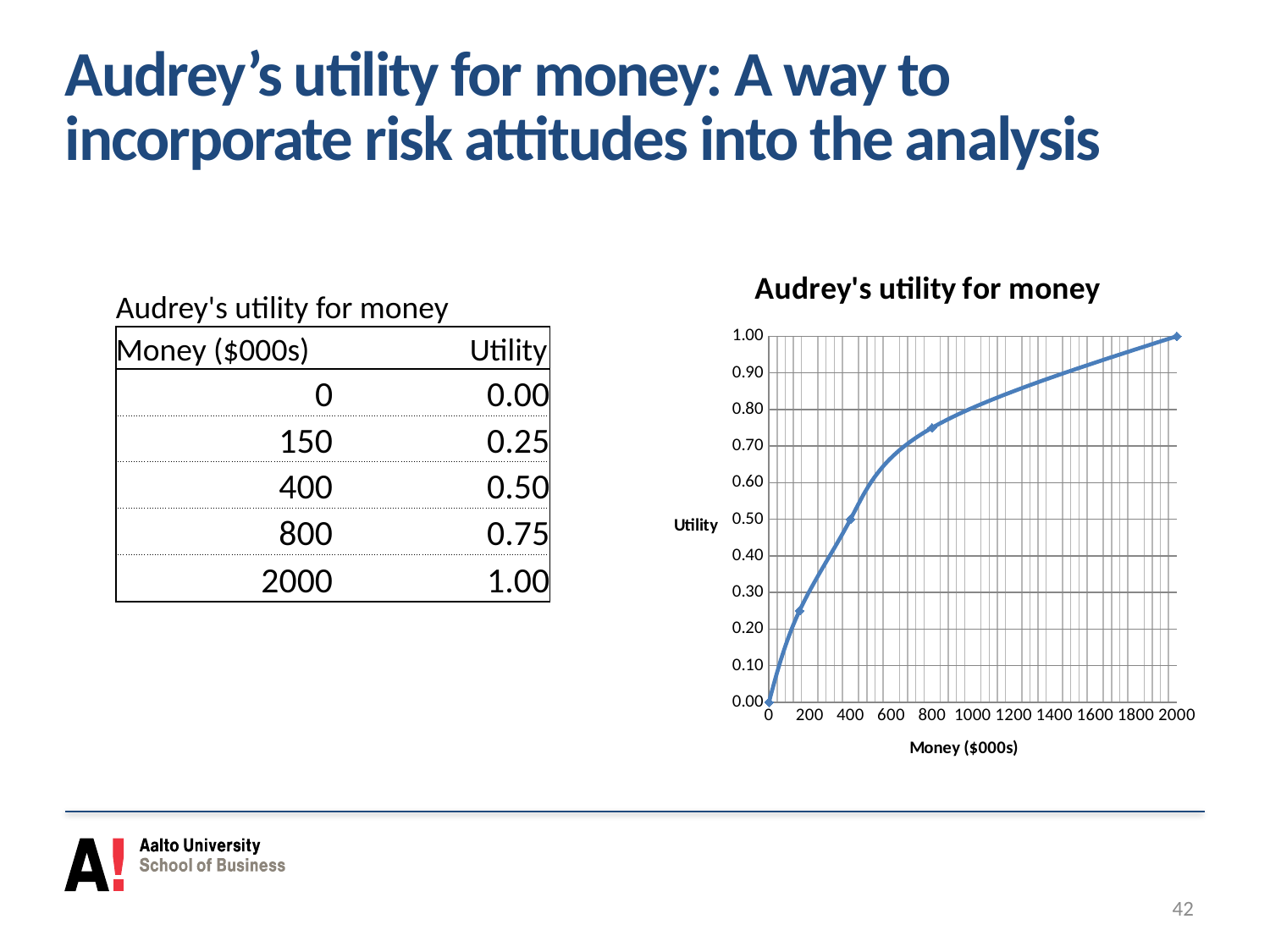

# Audrey’s utility for money: A way to incorporate risk attitudes into the analysis

### Chart:

| Category | Utility |
|---|---|
| Audrey's utility for money |  |
| --- | --- |
| Money ($000s) | Utility |
| 0 | 0.00 |
| 150 | 0.25 |
| 400 | 0.50 |
| 800 | 0.75 |
| 2000 | 1.00 |
42